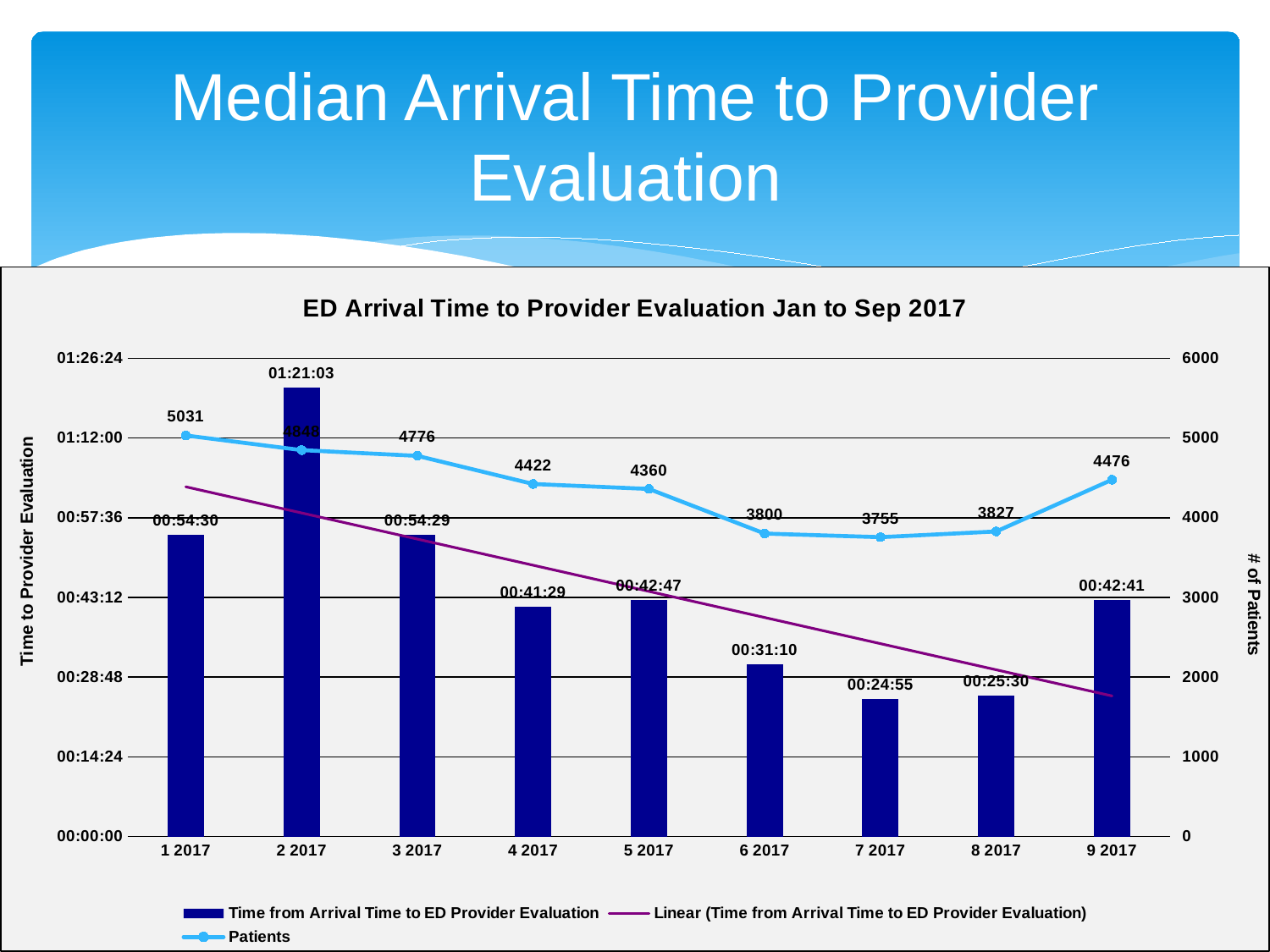

# Median Arrival Time to Provider Evaluation

### Chart: ED Arrival Time to Provider Evaluation Jan to Sep 2017

| Category | Time from Arrival Time to ED Provider Evaluation | Patients |
|---|---|---|
| 1 2017 | 0.0378472222222222 | 5031.0 |
| 2 2017 | 0.0562847222222222 | 4848.0 |
| 3 2017 | 0.0378356481481481 | 4776.0 |
| 4 2017 | 0.0288078703703704 | 4422.0 |
| 5 2017 | 0.0297106481481481 | 4360.0 |
| 6 2017 | 0.0216435185185185 | 3800.0 |
| 7 2017 | 0.0173032407407407 | 3755.0 |
| 8 2017 | 0.0177083333333333 | 3827.0 |
| 9 2017 | 0.0296412037037037 | 4476.0 |